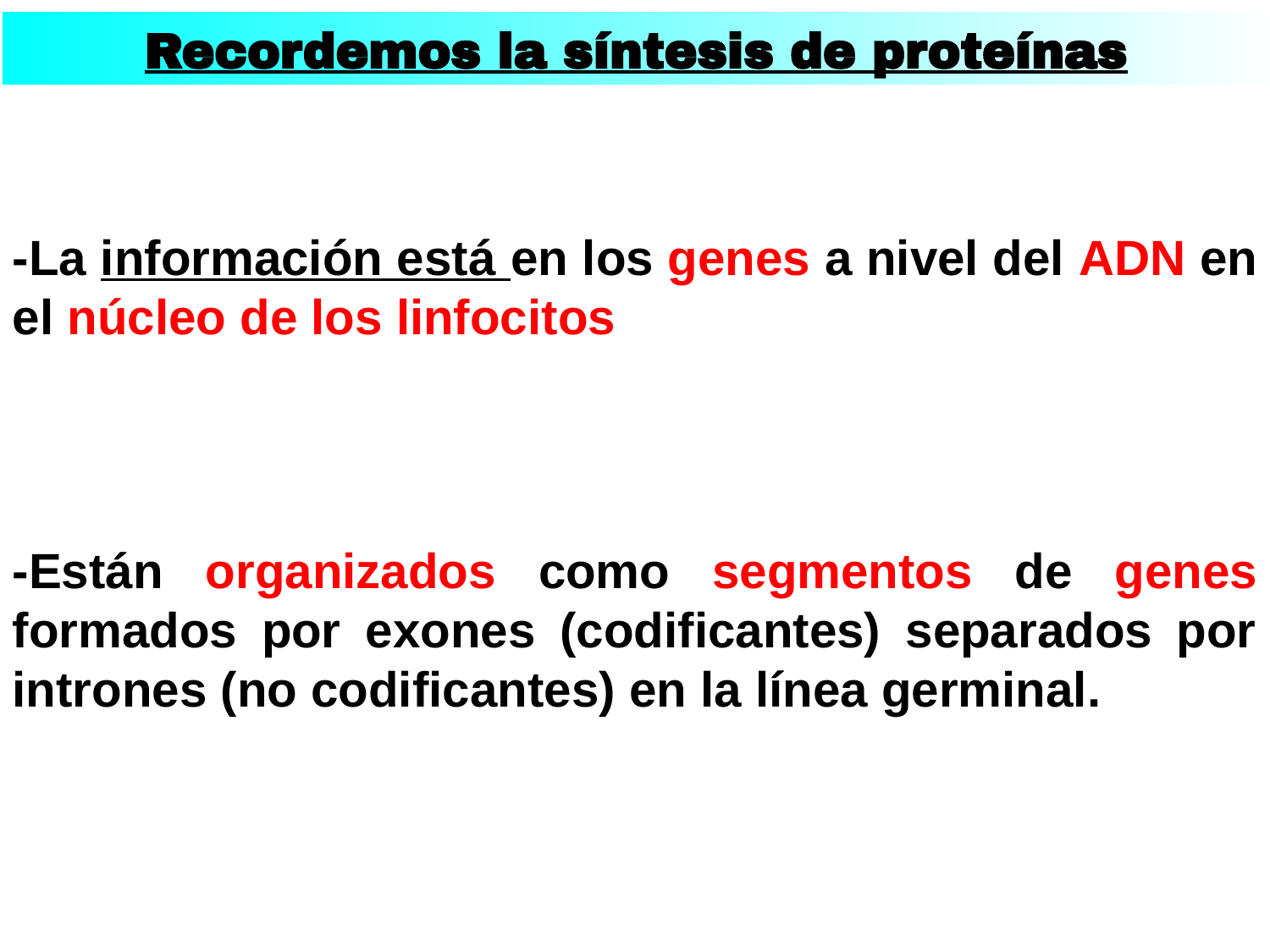

Recordemos la síntesis de proteínas
-La información está en los genes a nivel del ADN en el núcleo de los linfocitos

-Están organizados como segmentos de genes formados por exones (codificantes) separados por intrones (no codificantes) en la línea germinal.